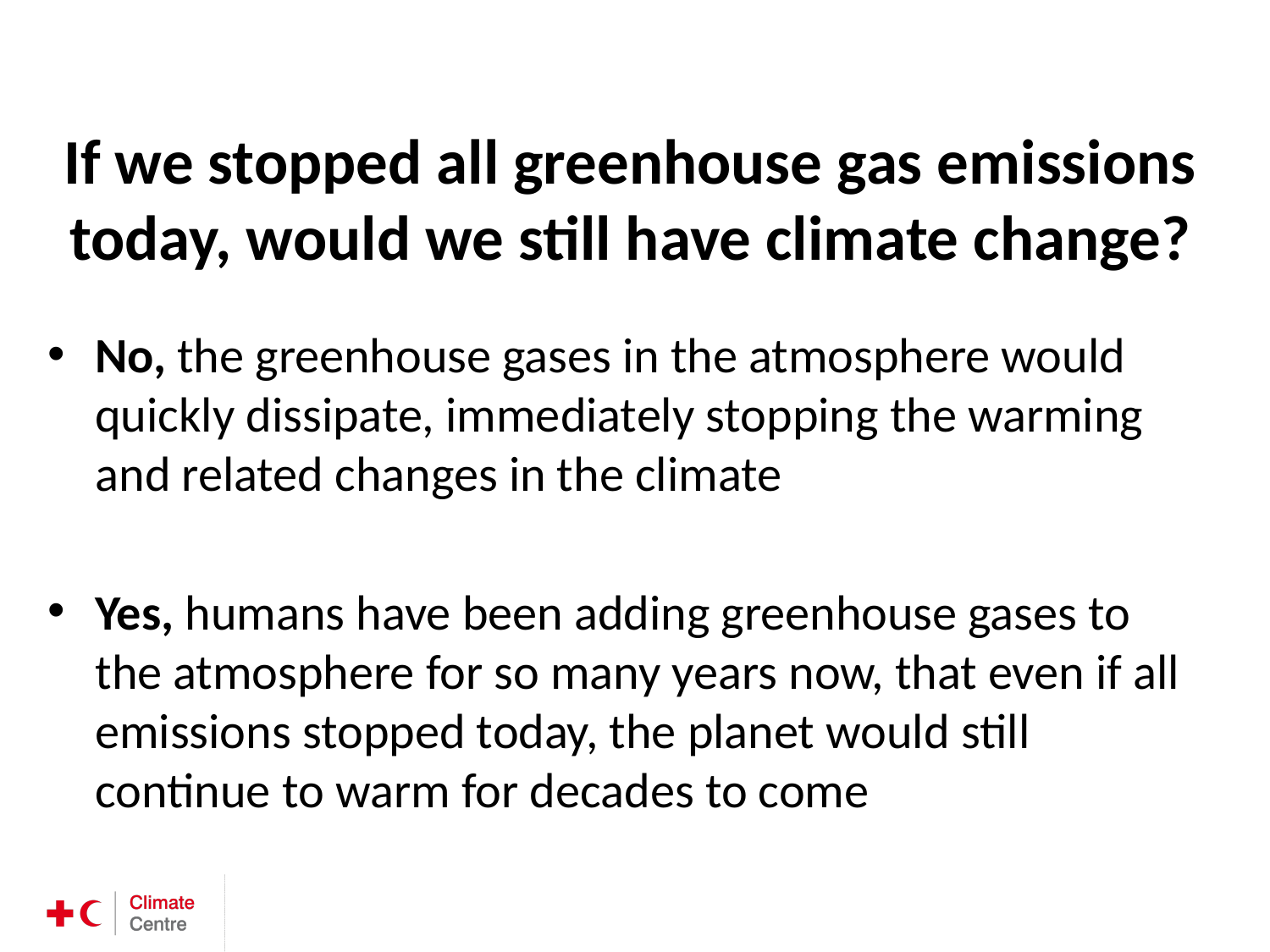

If we stopped all greenhouse gas emissions today, would we still have climate change?
No, the greenhouse gases in the atmosphere would quickly dissipate, immediately stopping the warming and related changes in the climate

Yes, humans have been adding greenhouse gases to the atmosphere for so many years now, that even if all emissions stopped today, the planet would still continue to warm for decades to come